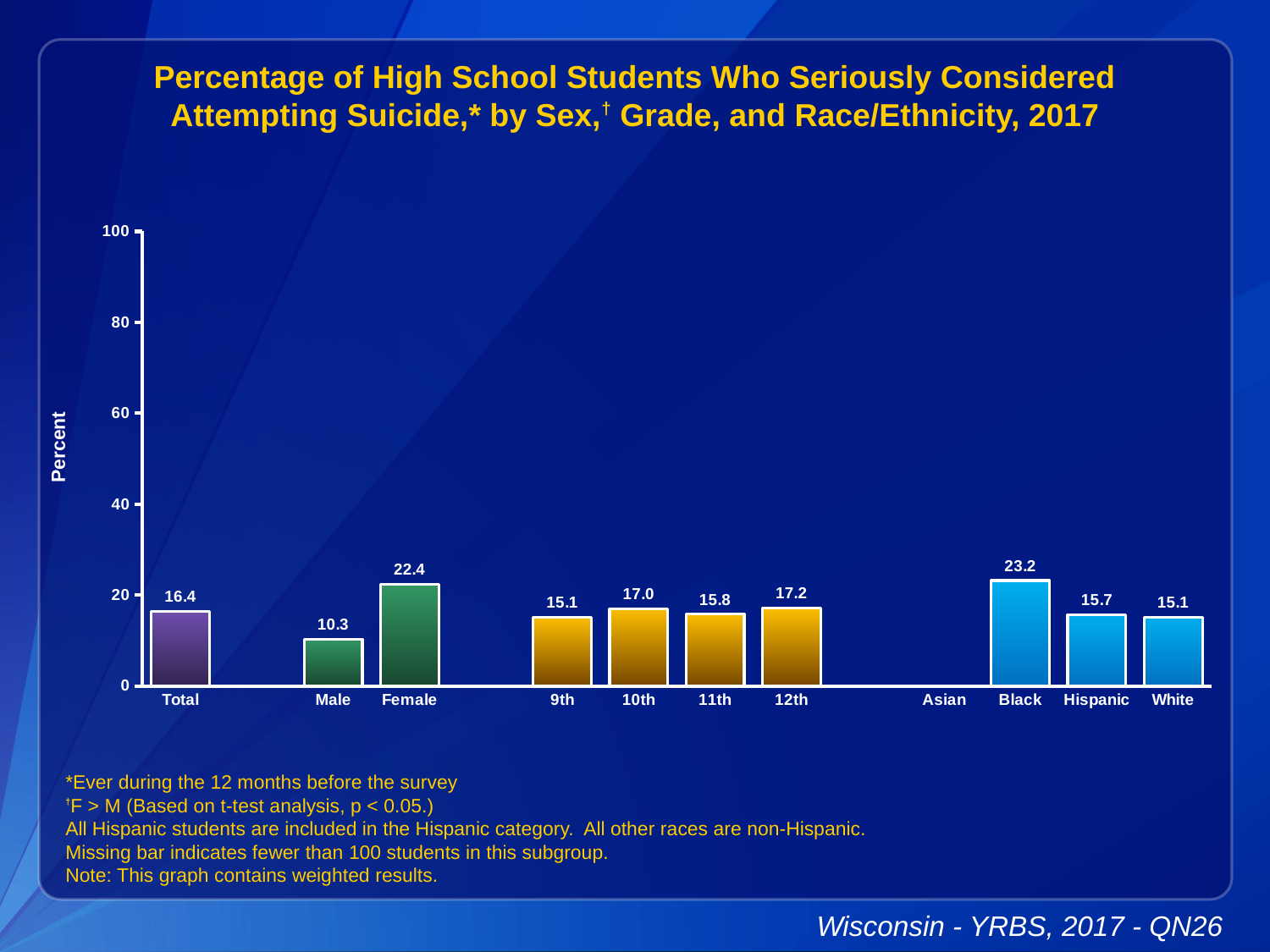

Percentage of High School Students Who Seriously Considered Attempting Suicide,* by Sex,† Grade, and Race/Ethnicity, 2017

### Chart

| Category | Series 1 |
|---|---|
| Total | 16.4 |
|  | None |
| Male | 10.3 |
| Female | 22.4 |
|  | None |
| 9th | 15.1 |
| 10th | 17.0 |
| 11th | 15.8 |
| 12th | 17.2 |
|  | None |
| Asian | None |
| Black | 23.2 |
| Hispanic | 15.7 |
| White | 15.1 |
*Ever during the 12 months before the survey
†F > M (Based on t-test analysis, p < 0.05.)
All Hispanic students are included in the Hispanic category.  All other races are non-Hispanic.
Missing bar indicates fewer than 100 students in this subgroup.
Note: This graph contains weighted results.
Wisconsin - YRBS, 2017 - QN26